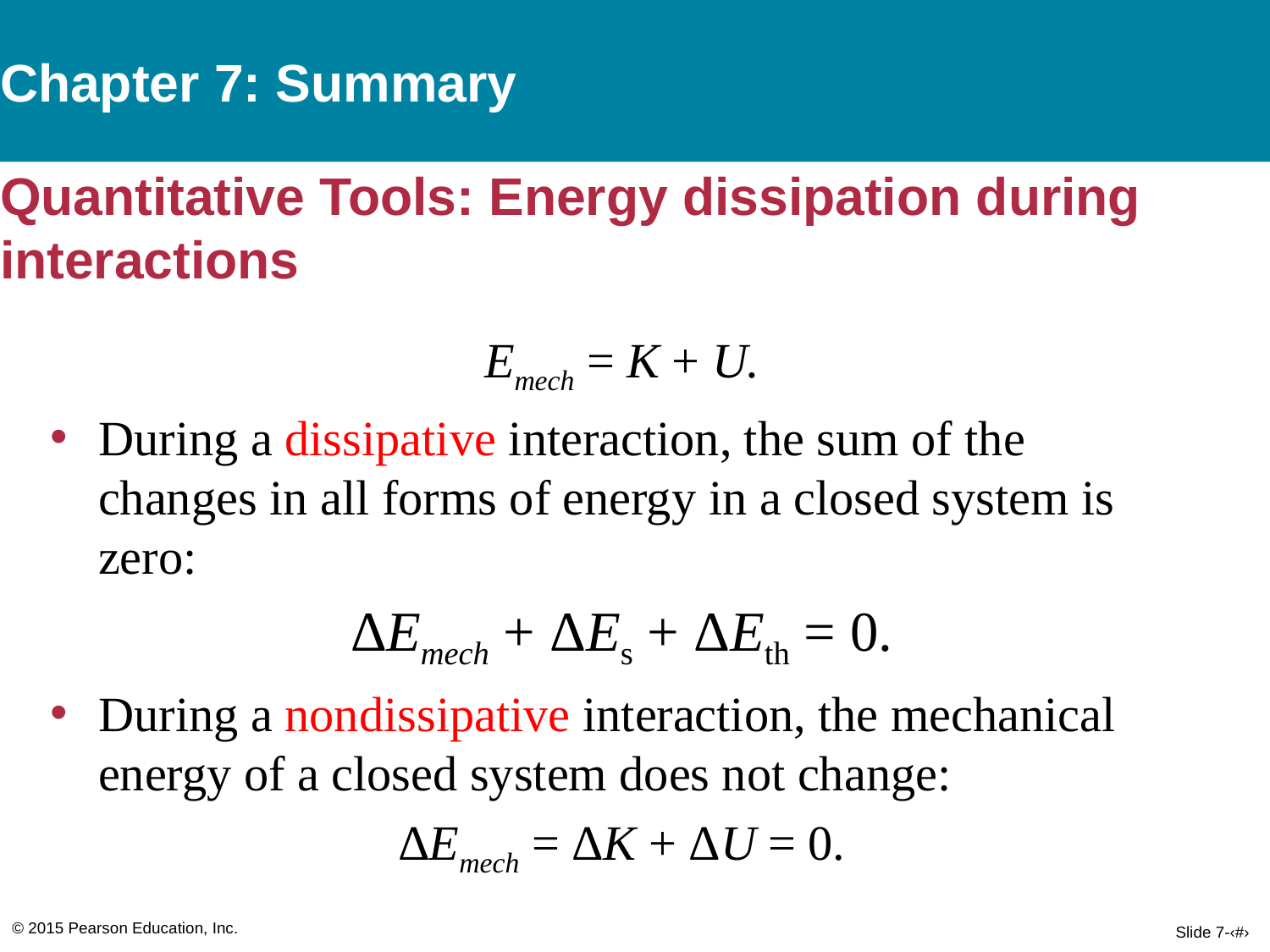

Chapter 7: Summary
# Quantitative Tools: Energy dissipation during interactions
Emech = K + U.
During a dissipative interaction, the sum of the changes in all forms of energy in a closed system is zero:
∆Emech + ΔEs + ΔEth = 0.
During a nondissipative interaction, the mechanical energy of a closed system does not change:
∆Emech = ΔK + ΔU = 0.
© 2015 Pearson Education, Inc.